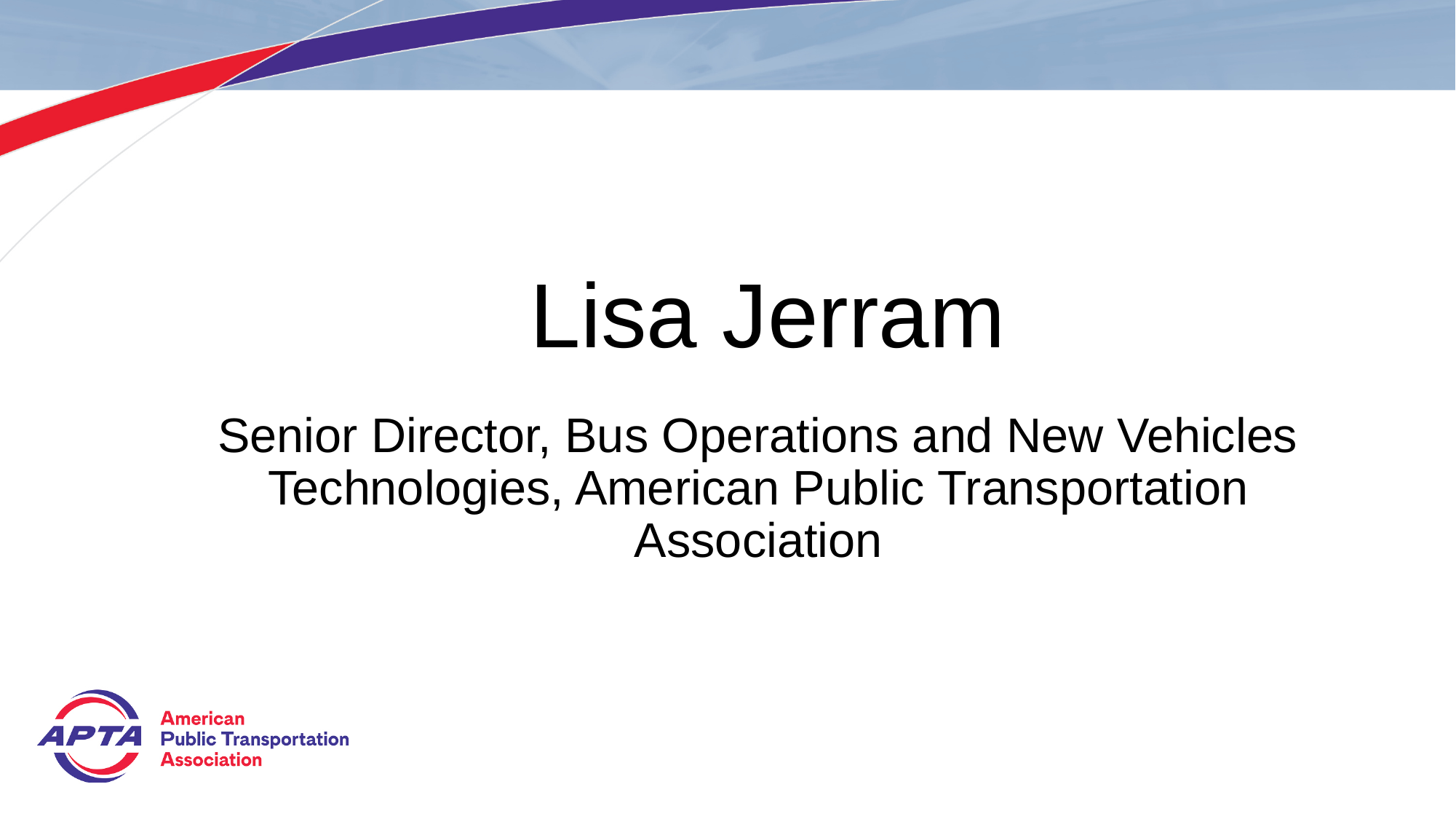

# Lisa Jerram
Senior Director, Bus Operations and New Vehicles Technologies, American Public Transportation Association